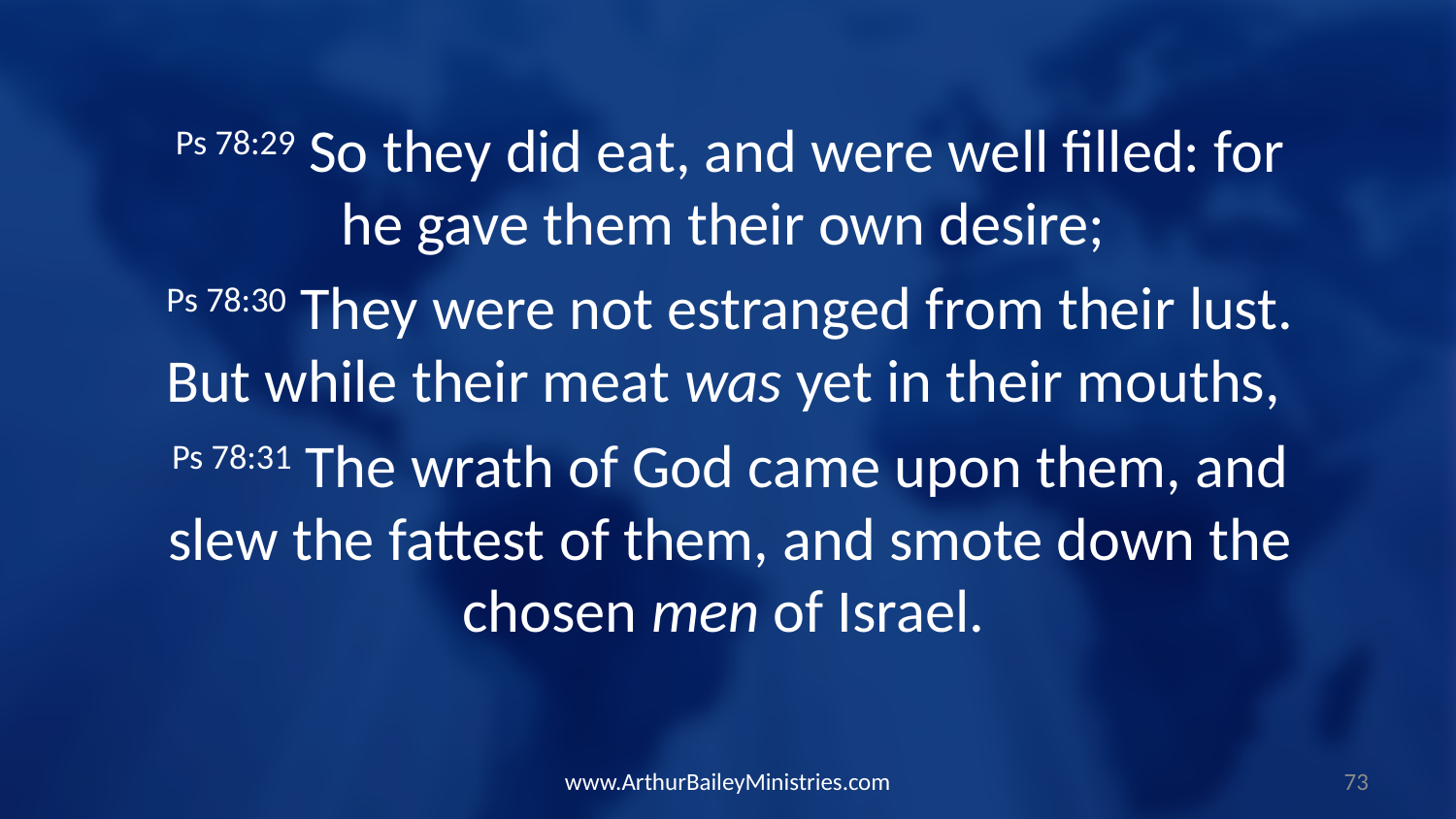

Ps 78:29 So they did eat, and were well filled: for he gave them their own desire;
Ps 78:30 They were not estranged from their lust. But while their meat was yet in their mouths,
Ps 78:31 The wrath of God came upon them, and slew the fattest of them, and smote down the chosen men of Israel.

www.ArthurBaileyMinistries.com
73